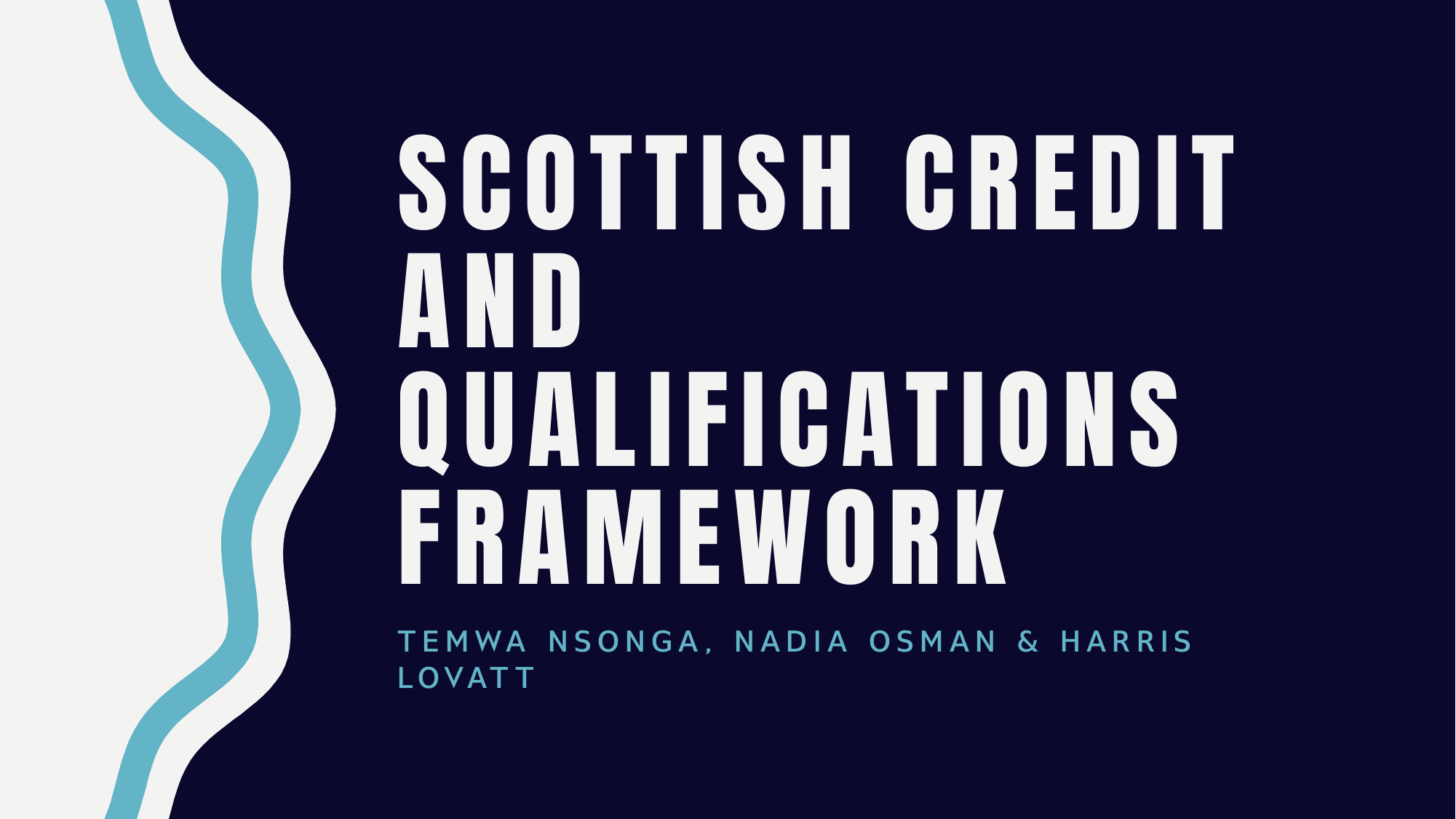

# ScotTish CREDIT and Qualifications Framework
Temwa nsonga, nadia Osman & harris lovatt